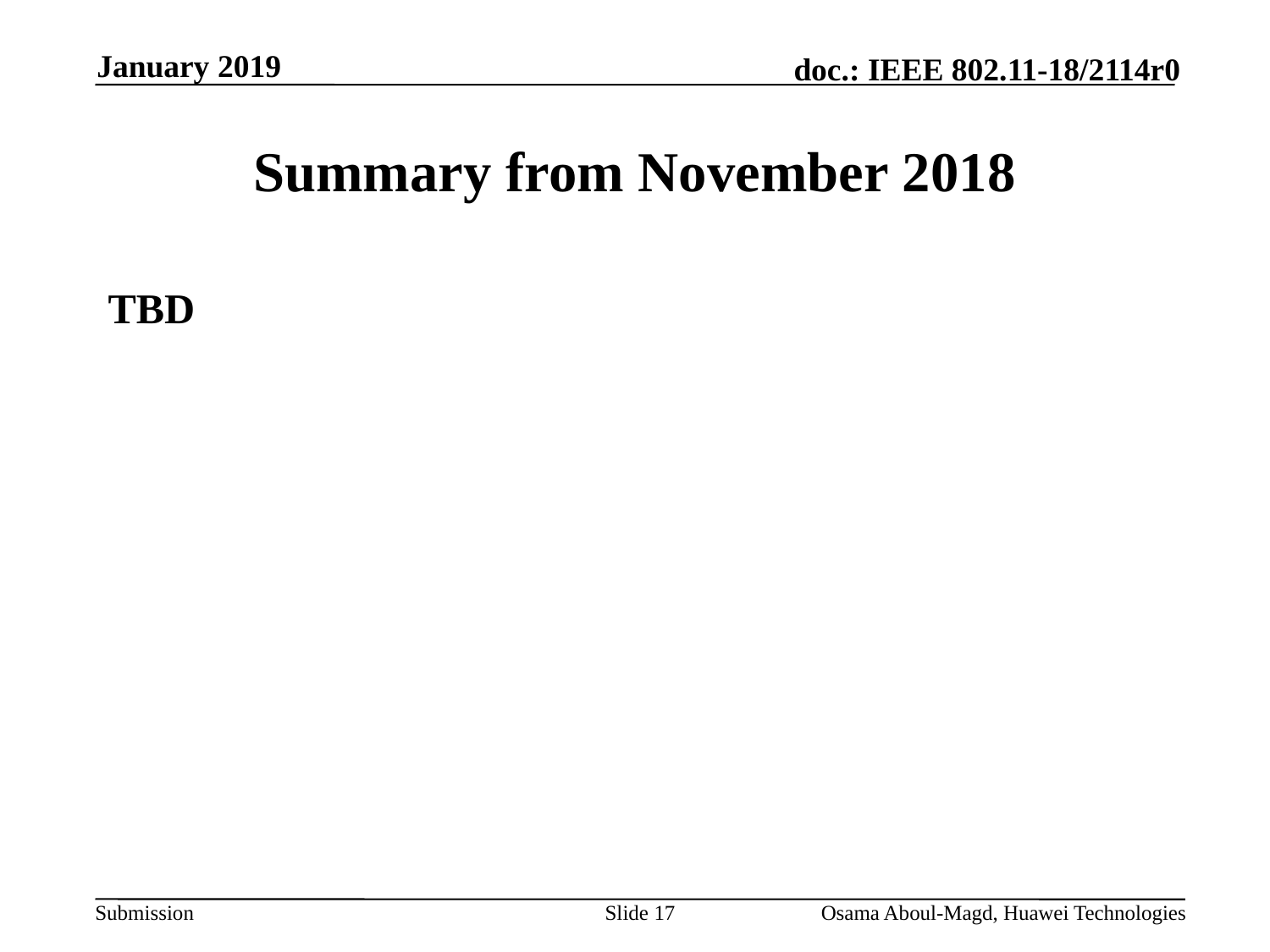

January 2019
# Summary from November 2018
TBD
Slide 17
Osama Aboul-Magd, Huawei Technologies